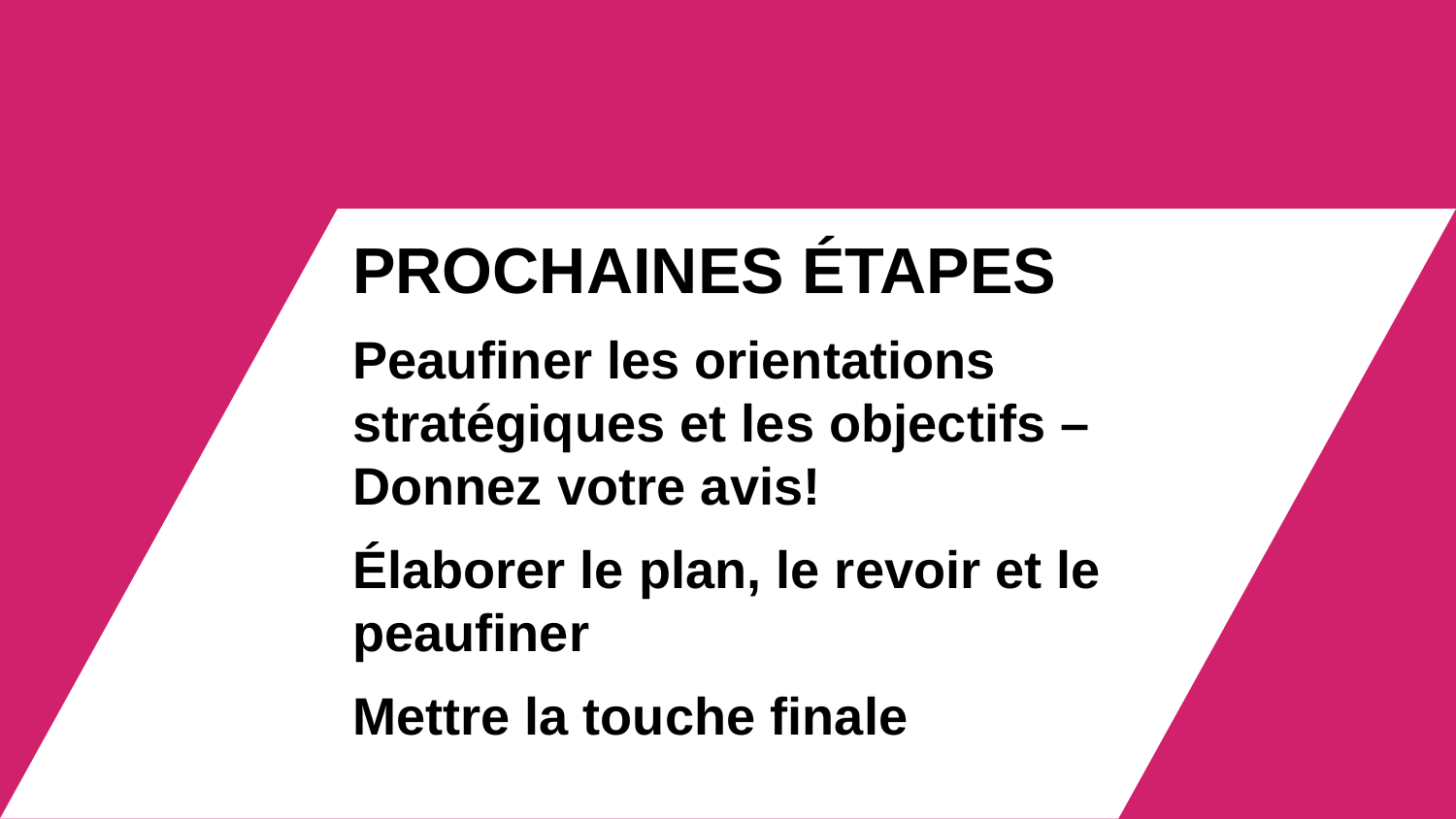

PROCHAINES ÉTAPES
Peaufiner les orientations stratégiques et les objectifs – Donnez votre avis!
Élaborer le plan, le revoir et le peaufiner
Mettre la touche finale